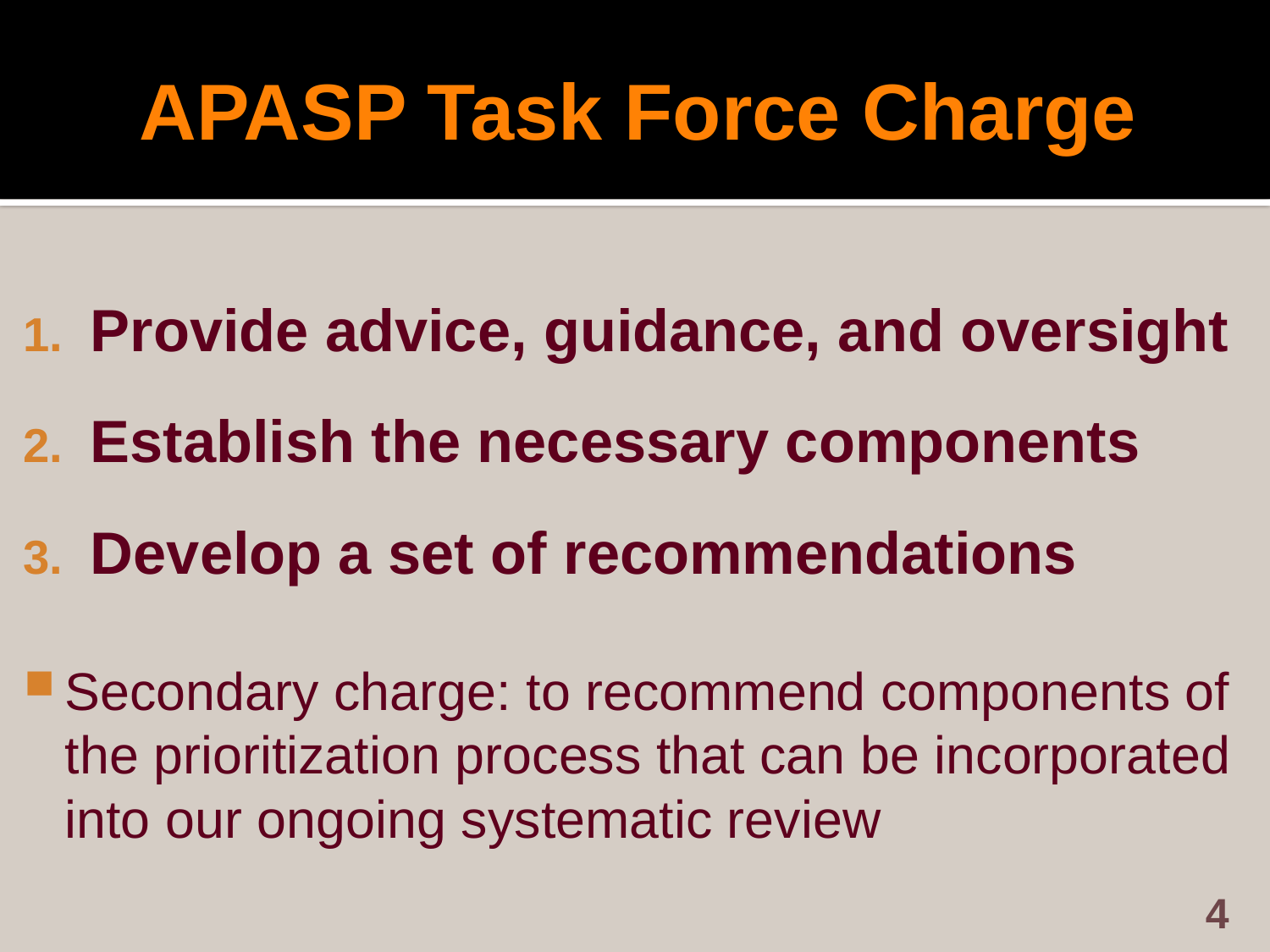

# APASP Task Force Charge

Provide advice, guidance, and oversight
Establish the necessary components
Develop a set of recommendations

Secondary charge: to recommend components of the prioritization process that can be incorporated into our ongoing systematic review

4